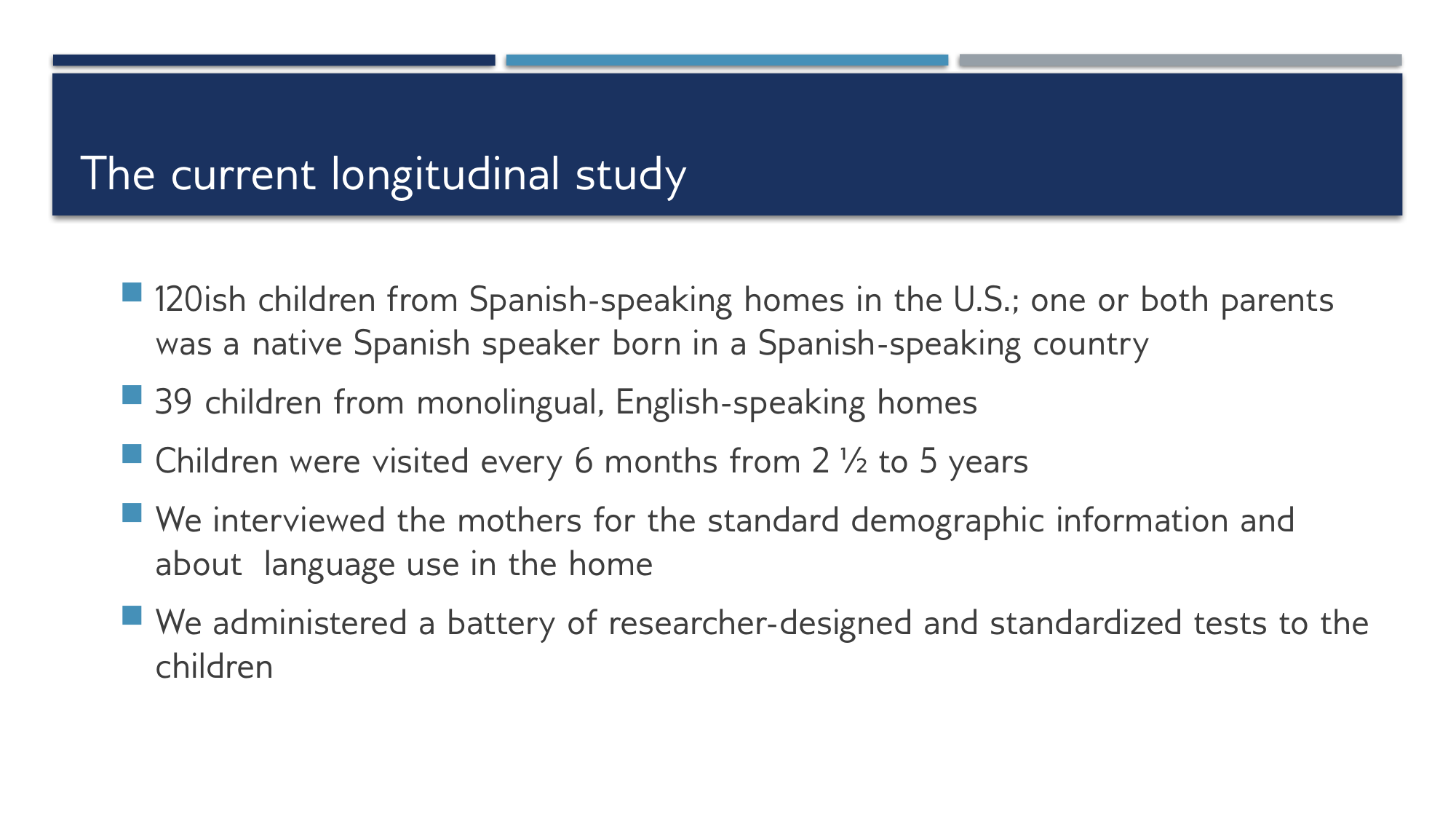

# The current longitudinal study
120ish children from Spanish-speaking homes in the U.S.; one or both parents was a native Spanish speaker born in a Spanish-speaking country
39 children from monolingual, English-speaking homes
Children were visited every 6 months from 2 ½ to 5 years
We interviewed the mothers for the standard demographic information and about  language use in the home
We administered a battery of researcher-designed and standardized tests to the children